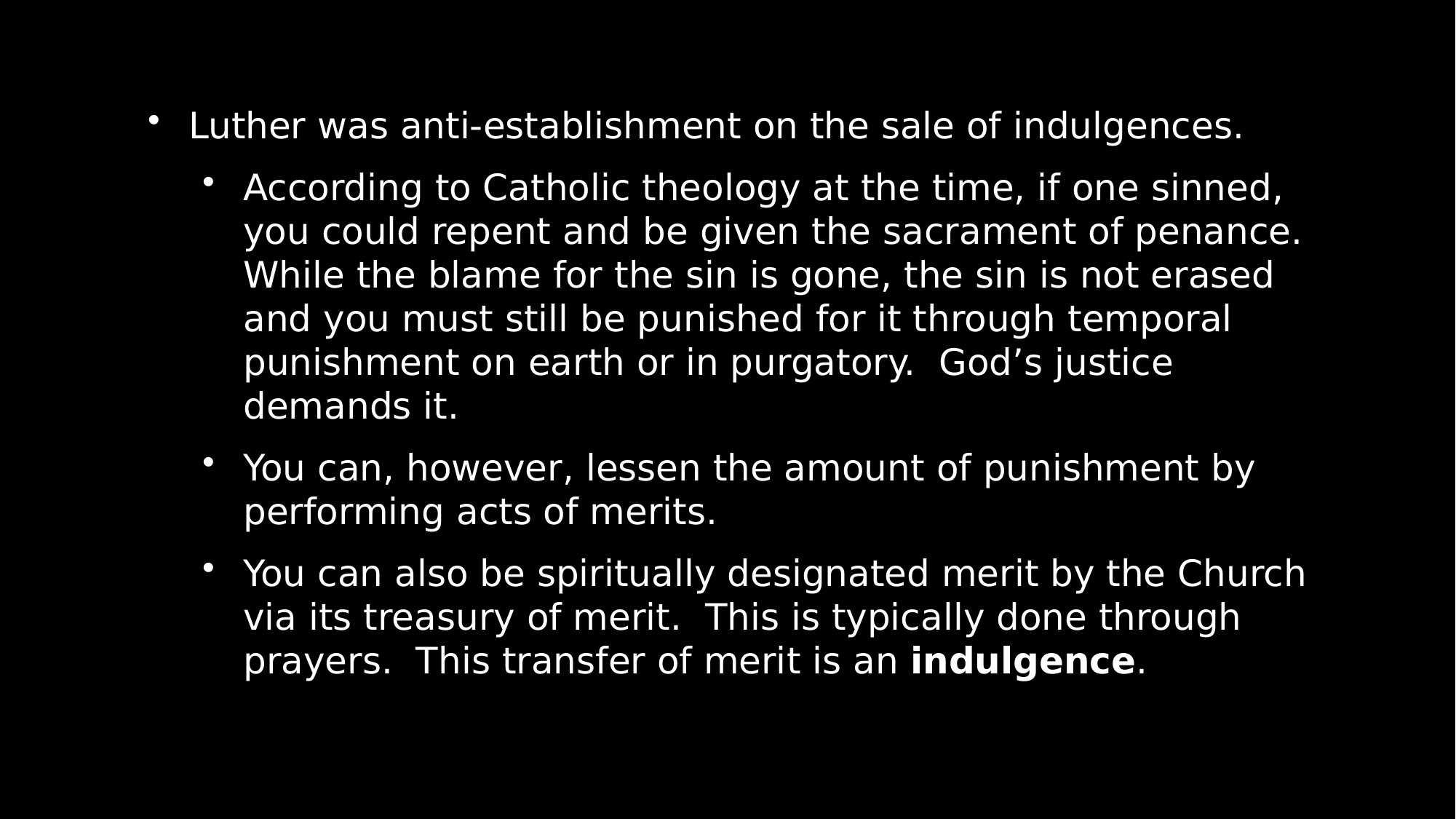

Luther was anti-establishment on the sale of indulgences.
According to Catholic theology at the time, if one sinned, you could repent and be given the sacrament of penance.  While the blame for the sin is gone, the sin is not erased and you must still be punished for it through temporal punishment on earth or in purgatory.  God’s justice demands it.
You can, however, lessen the amount of punishment by performing acts of merits.
You can also be spiritually designated merit by the Church via its treasury of merit.  This is typically done through prayers.  This transfer of merit is an indulgence.